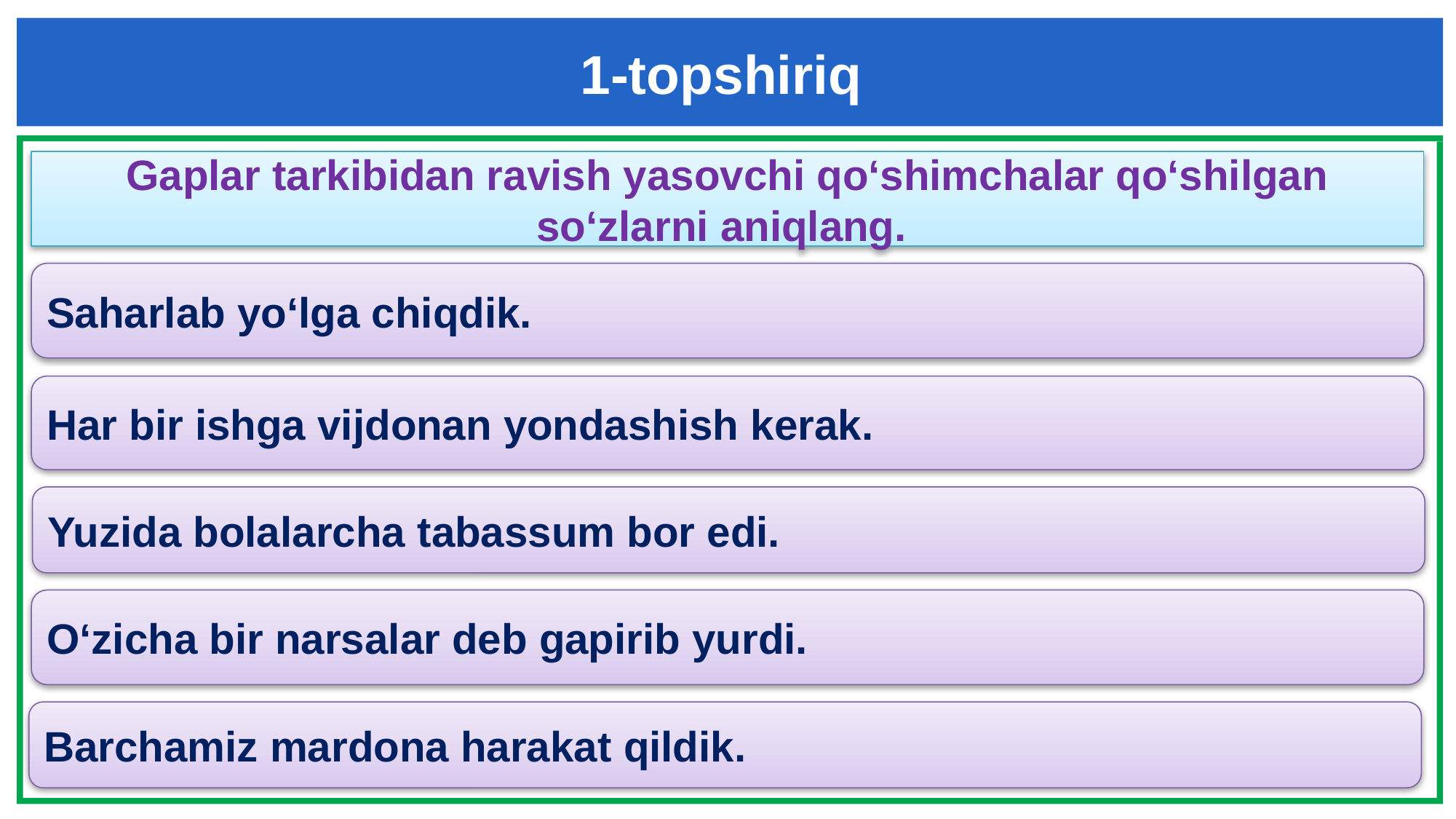

1-topshiriq
Gaplar tarkibidan ravish yasovchi qo‘shimchalar qo‘shilgan so‘zlarni aniqlang.
Saharlab yo‘lga chiqdik.
Har bir ishga vijdonan yondashish kerak.
Yuzida bolalarcha tabassum bor edi.
O‘zicha bir narsalar deb gapirib yurdi.
Barchamiz mardona harakat qildik.